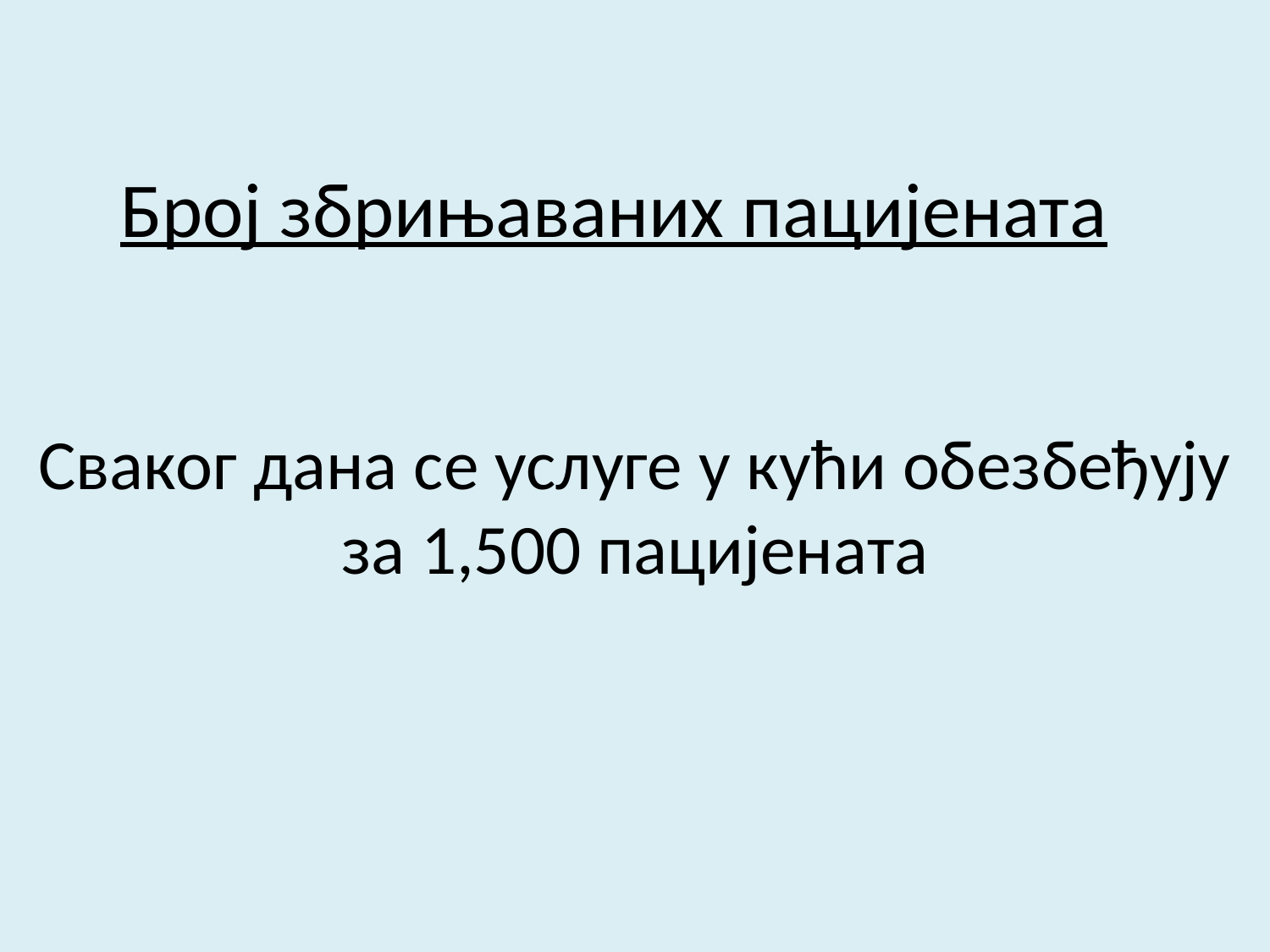

# Број збрињаваних пацијената
Сваког дана се услуге у кући обезбеђују за 1,500 пацијената